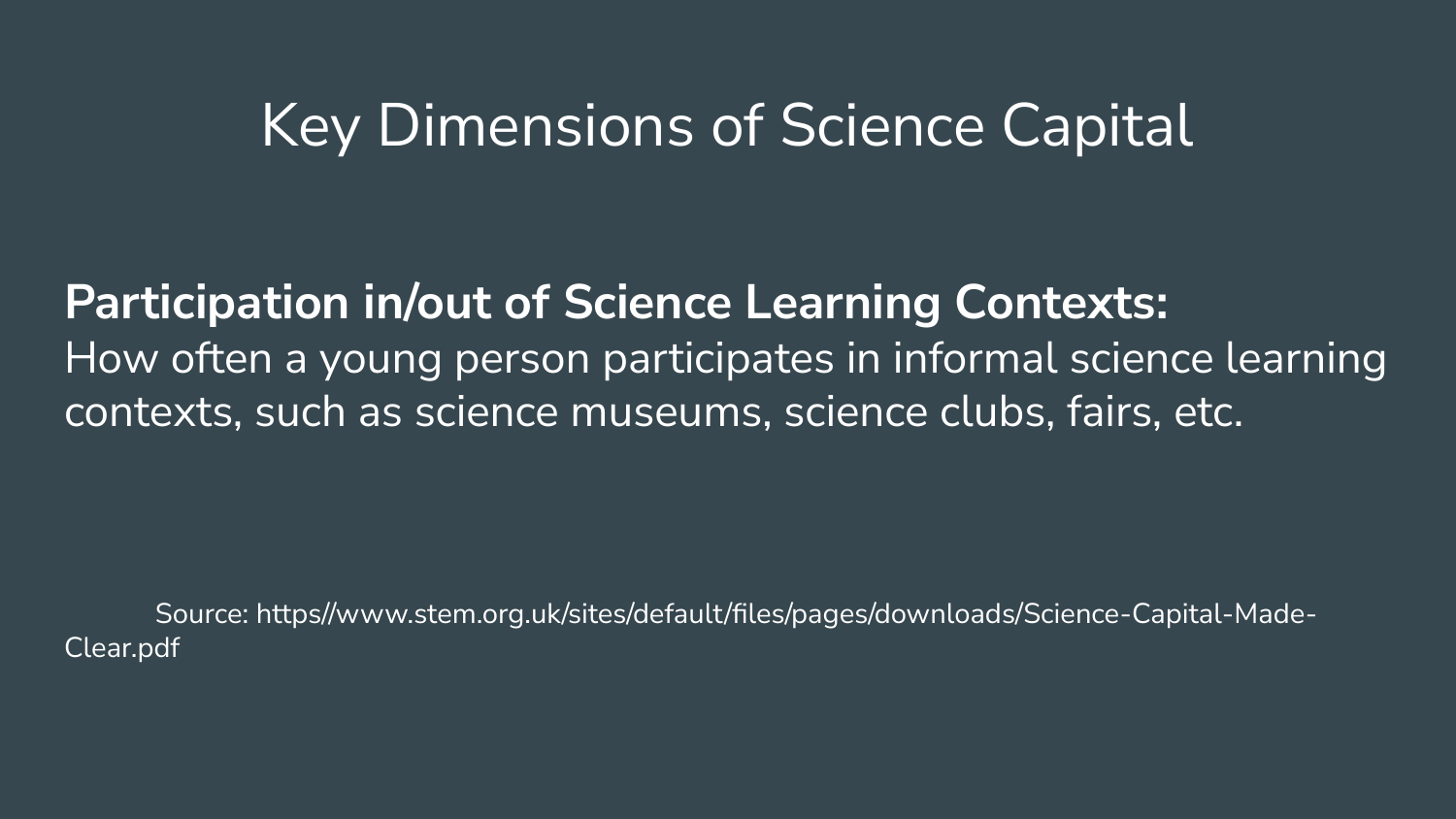

# Key Dimensions of Science Capital
Participation in/out of Science Learning Contexts:
How often a young person participates in informal science learning contexts, such as science museums, science clubs, fairs, etc.

Source: https//www.stem.org.uk/sites/default/files/pages/downloads/Science-Capital-Made-Clear.pdf